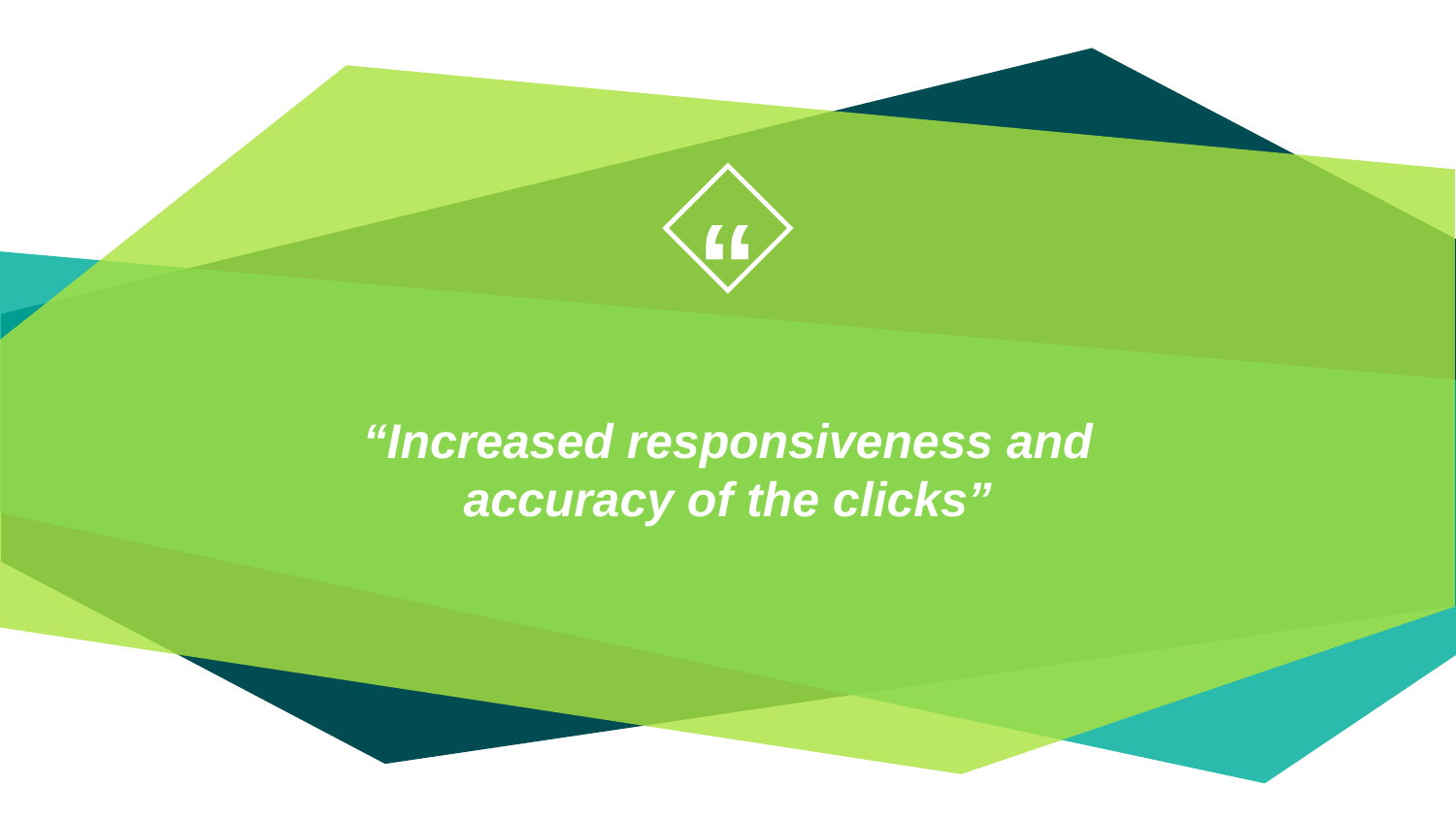

“Increased responsiveness and accuracy of the clicks”